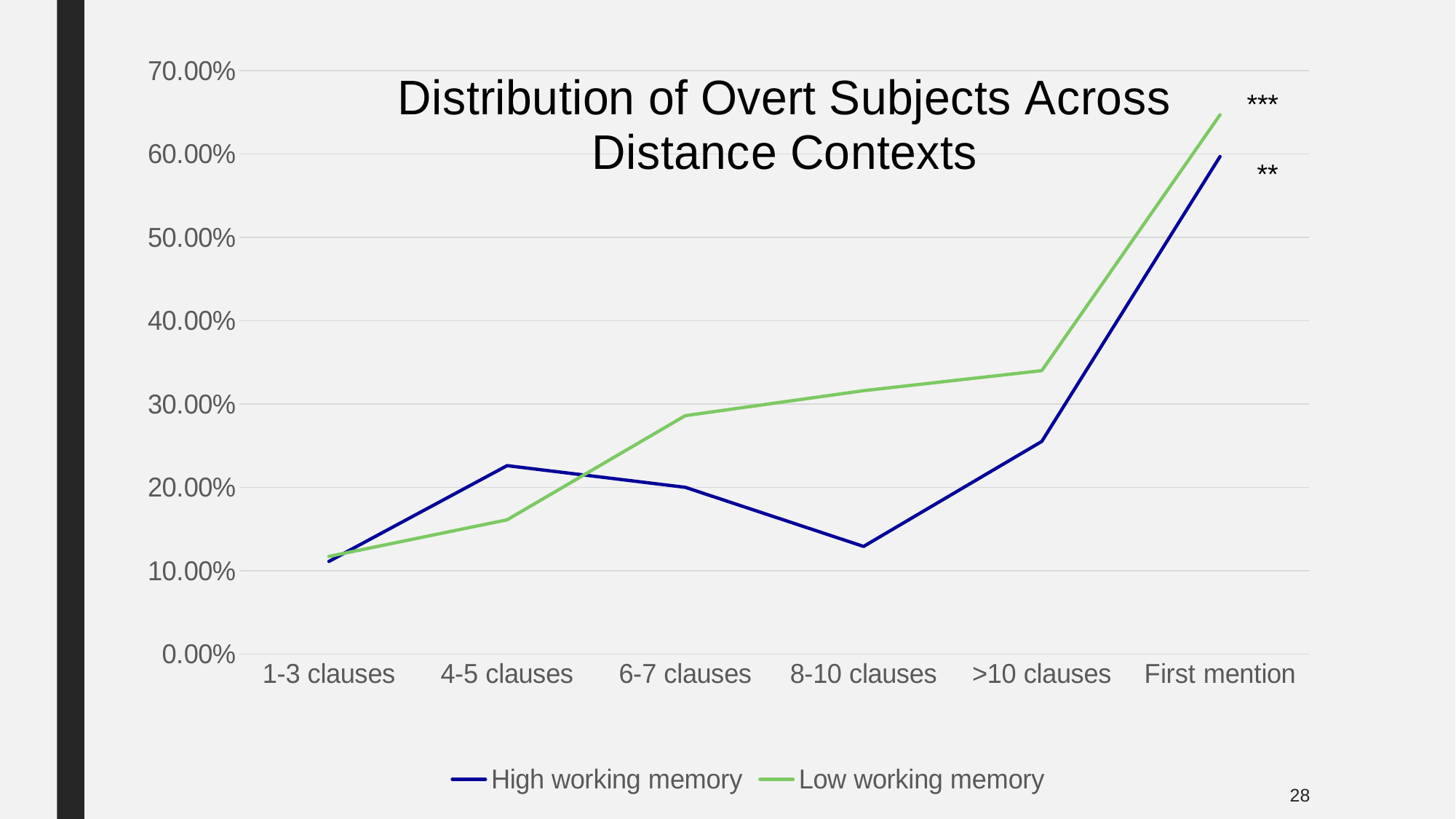

### Chart: Distribution of Overt Subjects Across Distance Contexts

| Category | High working memory | Low working memory |
|---|---|---|
| 1-3 clauses | 0.111 | 0.117 |
| 4-5 clauses | 0.226 | 0.161 |
| 6-7 clauses | 0.2 | 0.286 |
| 8-10 clauses | 0.129 | 0.316 |
| >10 clauses | 0.255 | 0.34 |
| First mention | 0.597 | 0.647 |
***
**
28